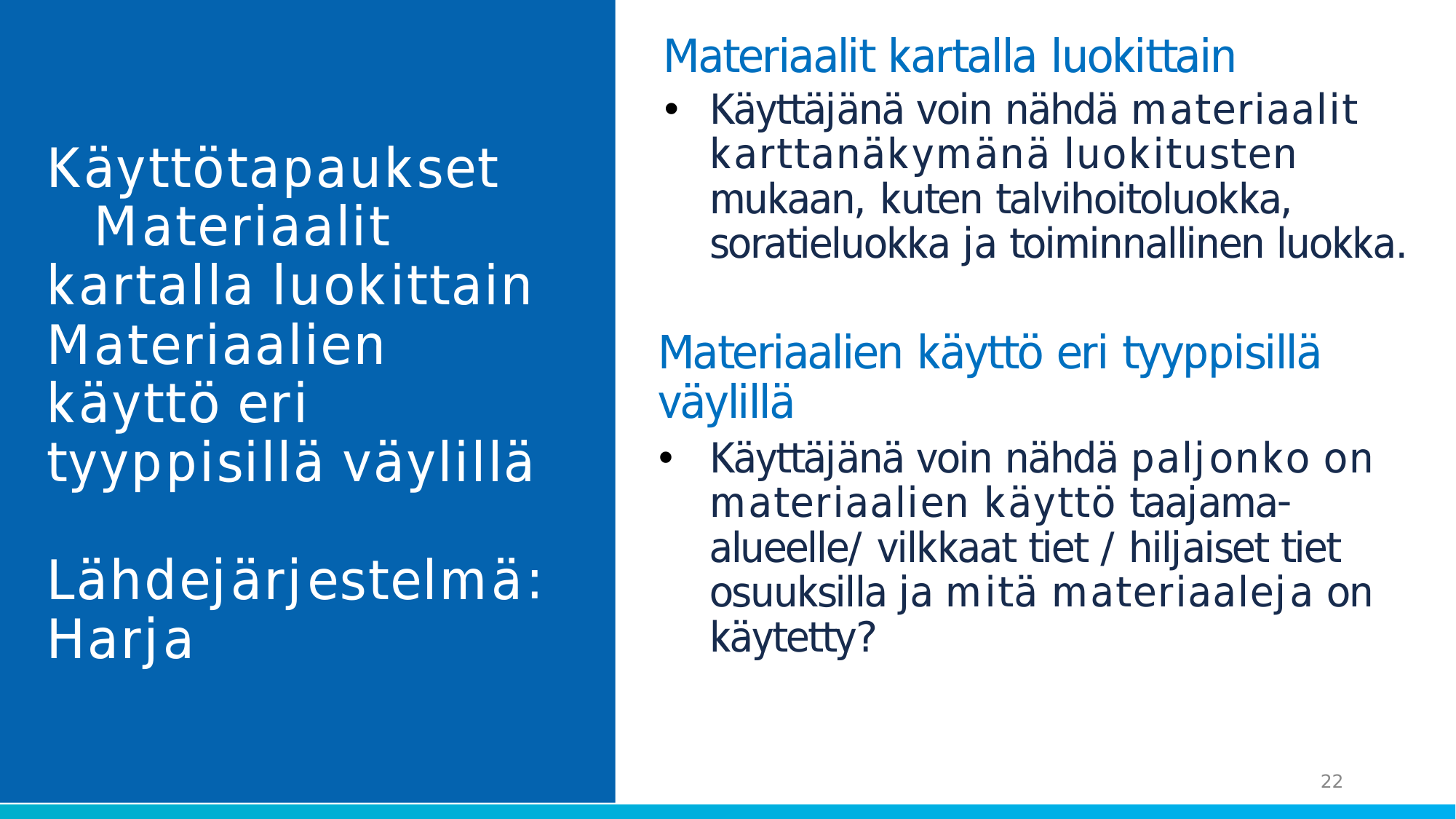

Materiaalit kartalla luokittain
Käyttäjänä voin nähdä materiaalit karttanäkymänä luokitusten mukaan, kuten talvihoitoluokka, soratieluokka ja toiminnallinen luokka.

Materiaalien käyttö eri tyyppisillä väylillä
Käyttäjänä voin nähdä paljonko on materiaalien käyttö taajama-alueelle/ vilkkaat tiet / hiljaiset tiet osuuksilla ja mitä materiaaleja on käytetty?

Käyttötapaukset        Materiaalit kartalla luokittain Materiaalien käyttö eri tyyppisillä väylillä

Lähdejärjestelmä:Harja

22